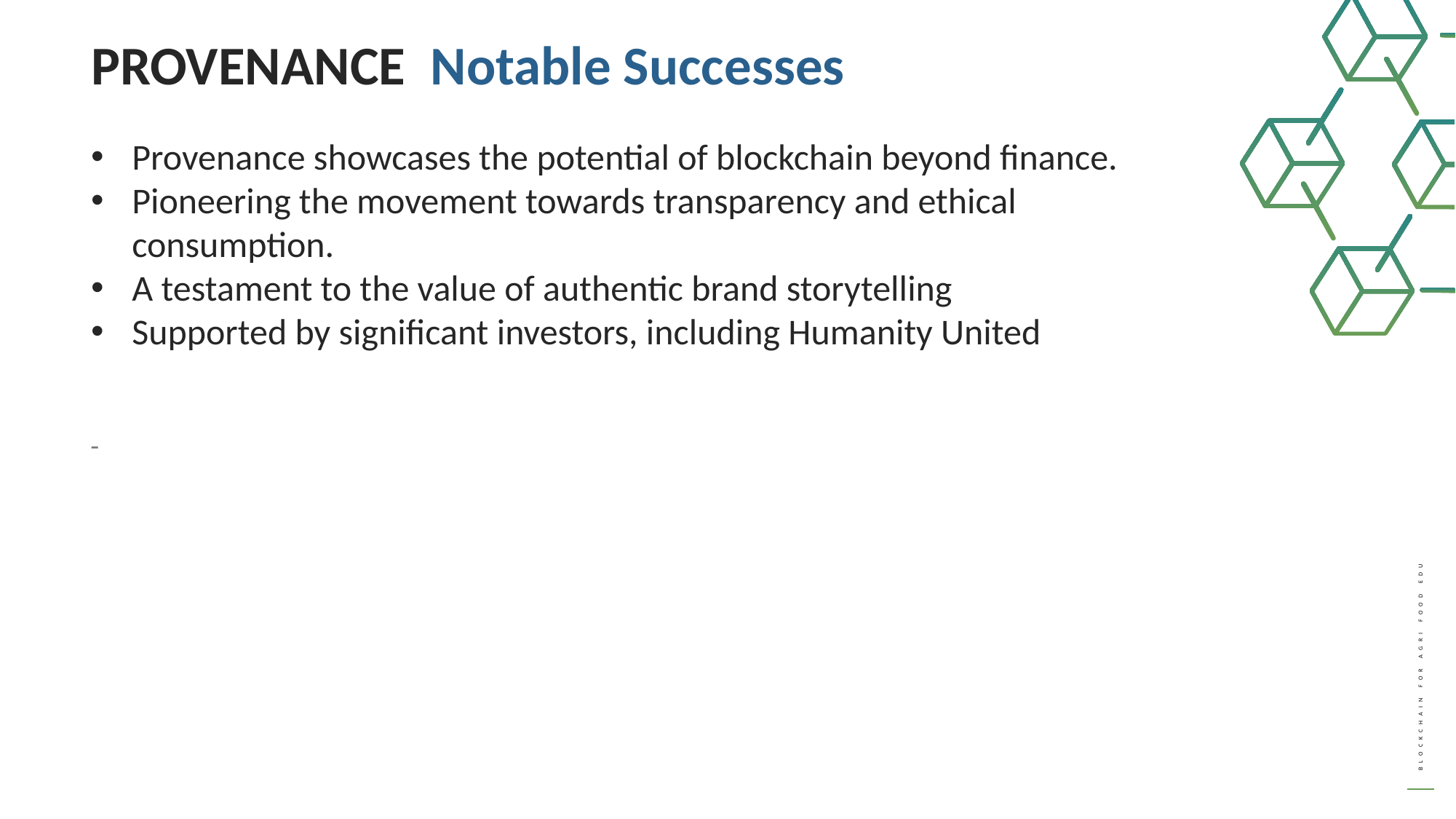

PROVENANCE  Notable Successes

Provenance showcases the potential of blockchain beyond finance.
Pioneering the movement towards transparency and ethical consumption.
A testament to the value of authentic brand storytelling
Supported by significant investors, including Humanity United

-